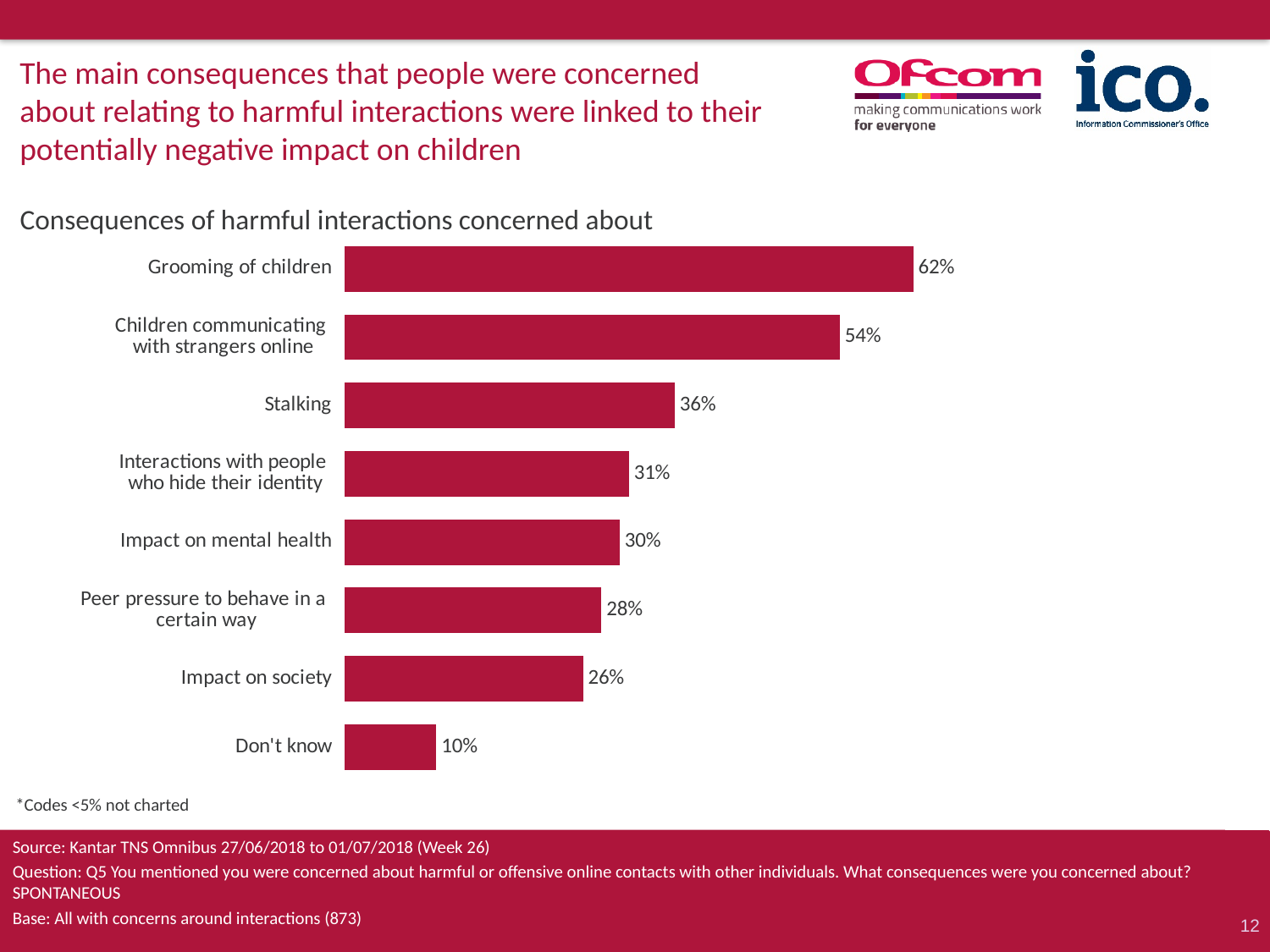

The main consequences that people were concerned about relating to harmful interactions were linked to their potentially negative impact on children

# Consequences of harmful interactions concerned about

### Chart

| Category | Series 1 |
|---|---|
| Grooming of children | 0.62 |
| Children communicating
with strangers online | 0.54 |
| Stalking | 0.36 |
| Interactions with people
who hide their identity | 0.31 |
| Impact on mental health | 0.3 |
| Peer pressure to behave in a
certain way | 0.28 |
| Impact on society | 0.26 |
| Don't know | 0.1 |
*Codes <5% not charted
Source: Kantar TNS Omnibus 27/06/2018 to 01/07/2018 (Week 26)
Question: Q5 You mentioned you were concerned about harmful or offensive online contacts with other individuals. What consequences were you concerned about? SPONTANEOUS
Base: All with concerns around interactions (873)